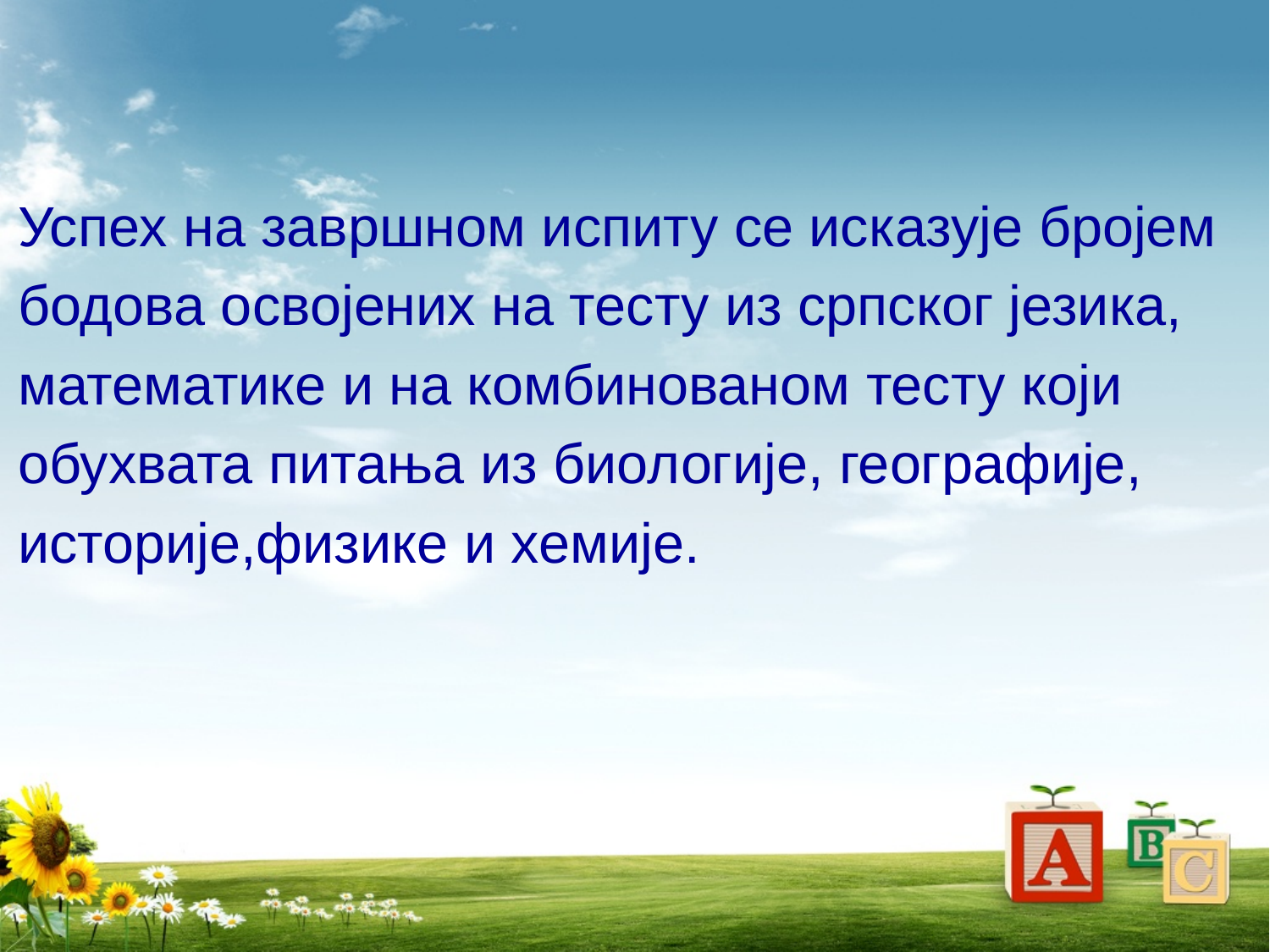

Успех на завршном испиту се исказује бројем
бодова освојених на тесту из српског језика,
математике и на комбинованом тесту који
обухвата питања из биологије, географије,
историје,физике и хемије.